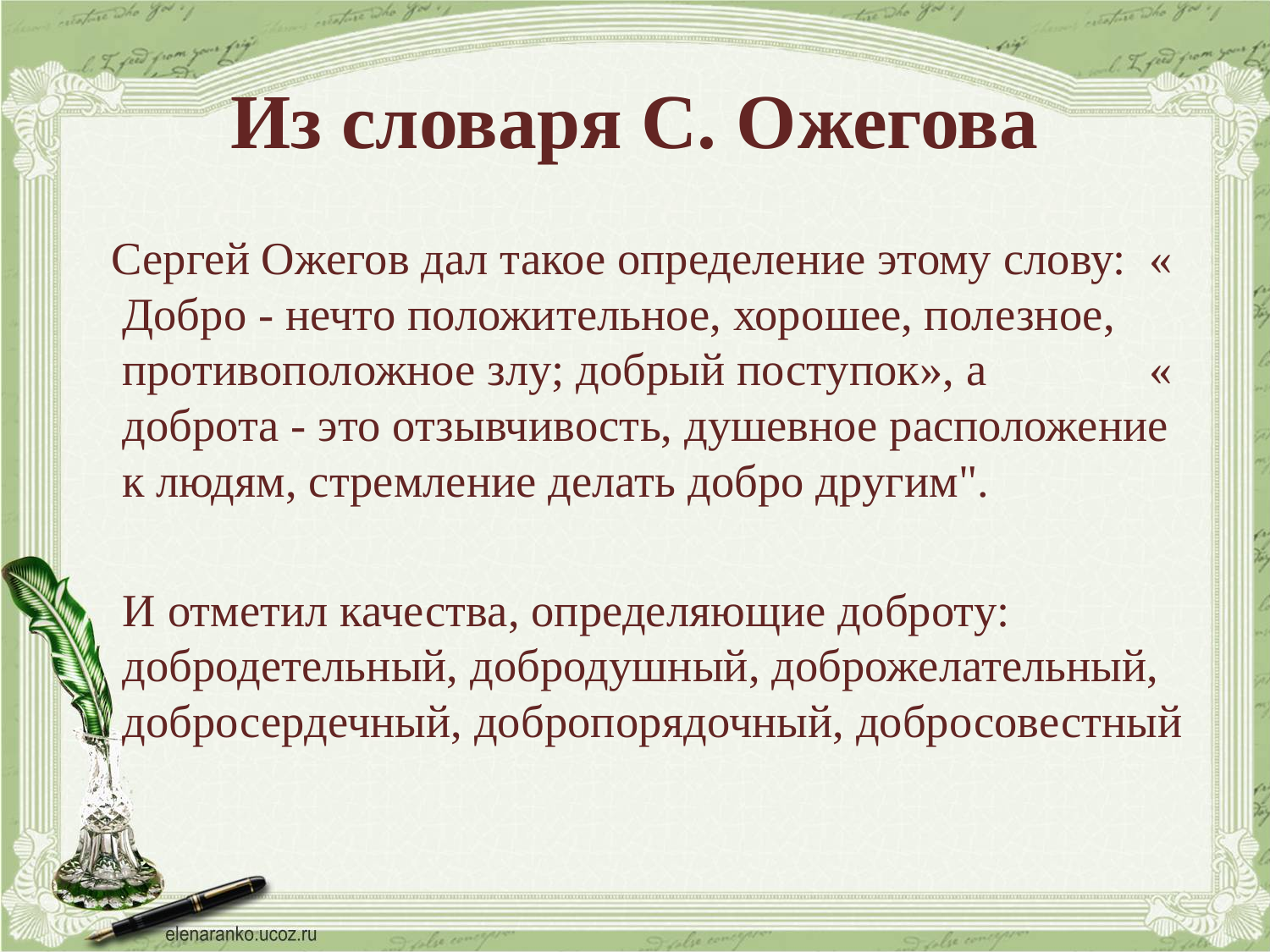

# Из словаря С. Ожегова
   Сергей Ожегов дал такое определение этому слову:  « Добро - нечто положительное, хорошее, полезное, противоположное злу; добрый поступок», а              « доброта - это отзывчивость, душевное расположение к людям, стремление делать добро другим".

    И отметил качества, определяющие доброту: добродетельный, добродушный, доброжелательный, добросердечный, добропорядочный, добросовестный